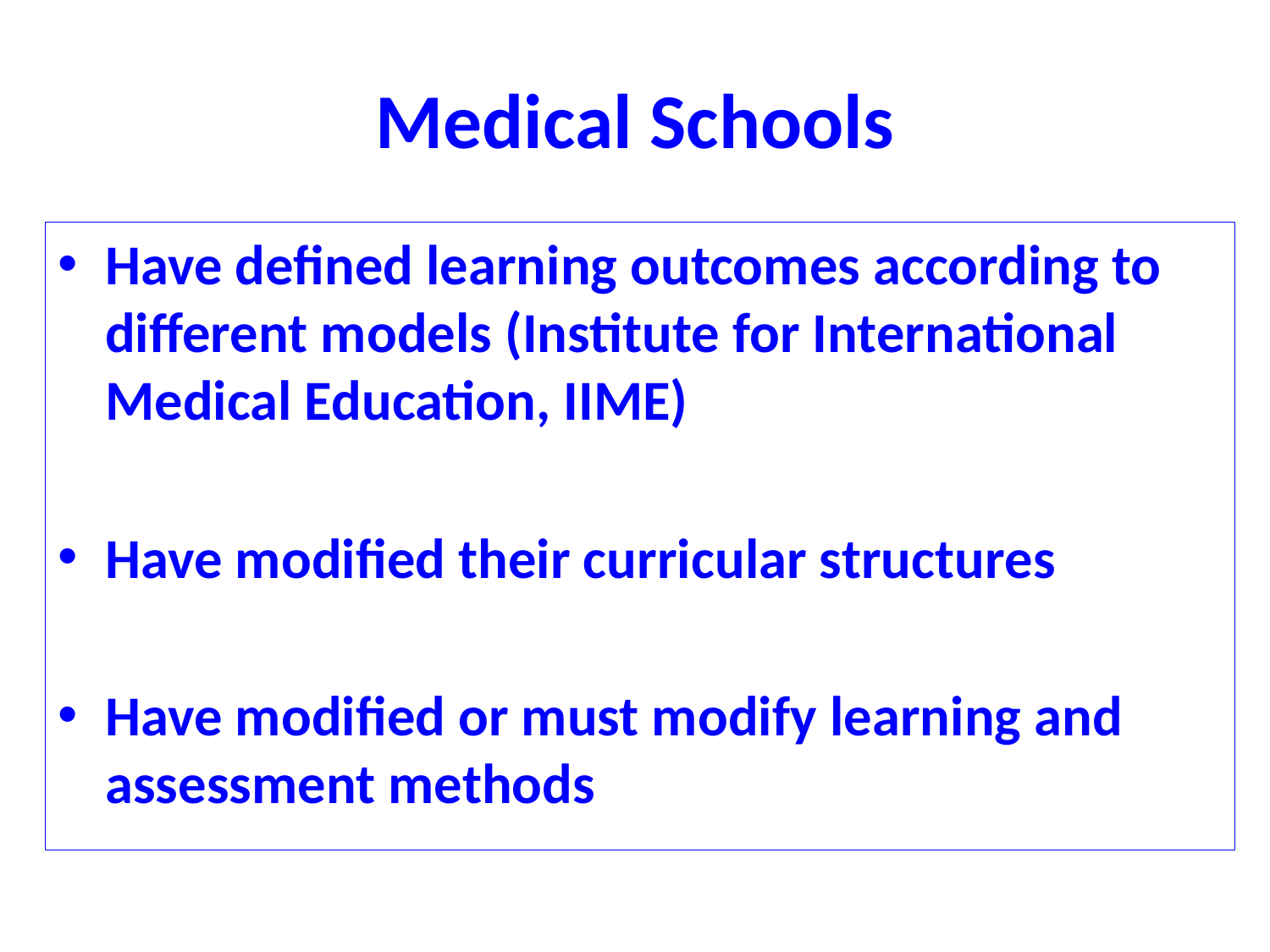

# Medical Schools
Have defined learning outcomes according to different models (Institute for International Medical Education, IIME)

Have modified their curricular structures

Have modified or must modify learning and assessment methods